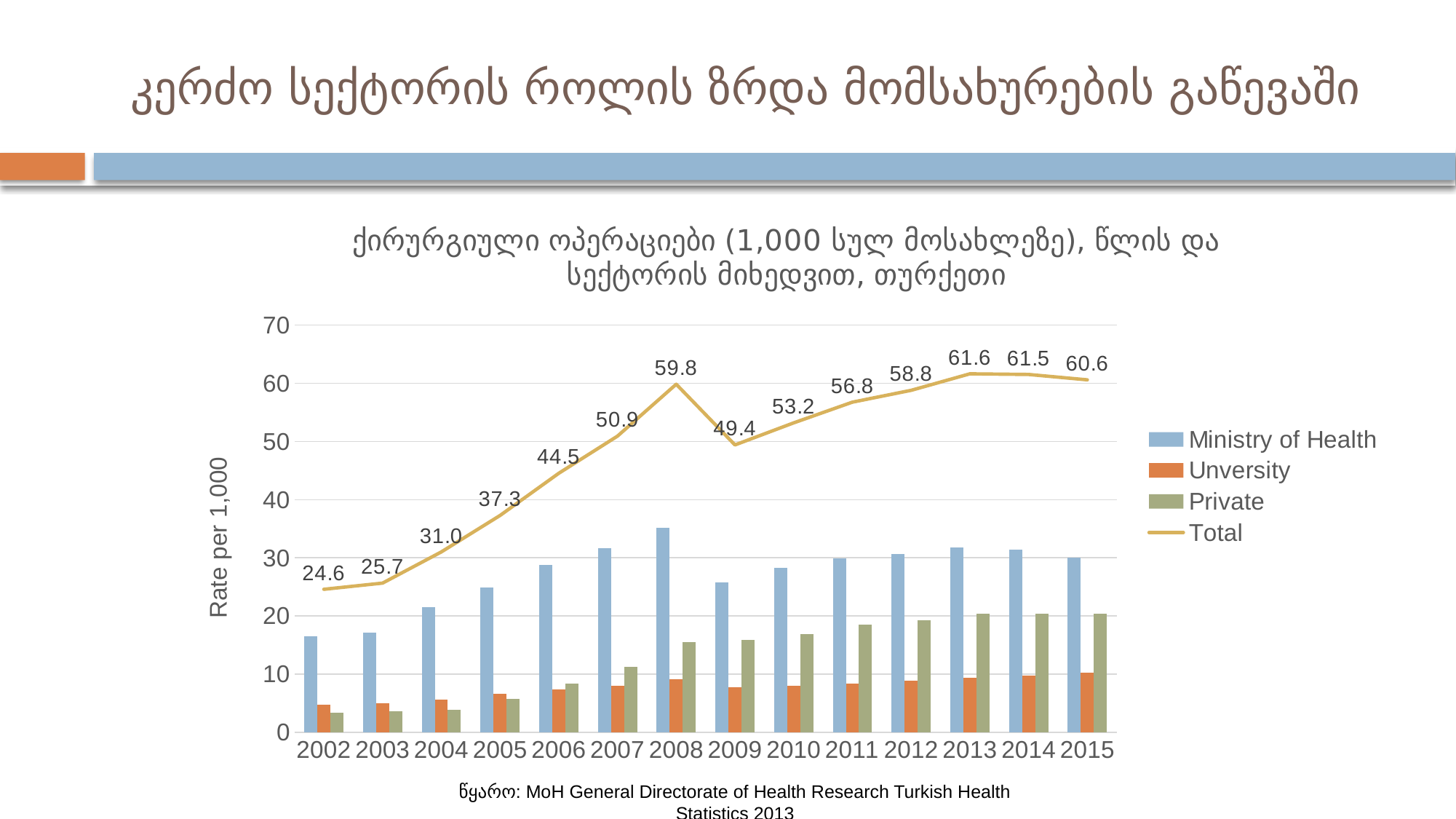

# კერძო სექტორის როლის ზრდა მომსახურების გაწევაში

### Chart: ქირურგიული ოპერაციები (1,000 სულ მოსახლეზე), წლის და სექტორის მიხედვით, თურქეთი

| Category | Ministry of Health | Unversity | Private | Total |
|---|---|---|---|---|
| 2002 | 16.499553846153844 | 4.724738461538461 | 3.366723076923077 | 24.590184615384615 |
| 2003 | 17.121560606060605 | 4.946075757575757 | 3.5894848484848483 | 25.65712121212121 |
| 2004 | 21.523522388059703 | 5.604074626865672 | 3.8822985074626866 | 31.00989552238806 |
| 2005 | 24.84995588235294 | 6.651852941176471 | 5.774573529411764 | 37.27638235294117 |
| 2006 | 28.773985507246376 | 7.364188405797101 | 8.402478260869565 | 44.540652173913045 |
| 2007 | 31.677328571428568 | 8.003928571428572 | 11.2471 | 50.928357142857145 |
| 2008 | 35.20415714285714 | 9.114685714285715 | 15.528214285714286 | 59.847057142857146 |
| 2009 | 25.77350704225352 | 7.702859154929577 | 15.935647887323944 | 49.41201408450704 |
| 2010 | 28.319736111111112 | 8.007597222222222 | 16.877208333333336 | 53.204541666666664 |
| 2011 | 29.855756756756755 | 8.344283783783784 | 18.564513513513514 | 56.76455405405405 |
| 2012 | 30.651906666666665 | 8.8626 | 19.2884 | 58.802906666666665 |
| 2013 | 31.770236842105263 | 9.419592105263158 | 20.444868421052632 | 61.63469736842105 |
| 2014 | 31.351589743589745 | 9.81473076923077 | 20.358628205128205 | 61.52494871794872 |
| 2015 | 30.0 | 10.200000000000001 | 20.400000000000002 | 60.6 |
წყარო: MoH General Directorate of Health Research Turkish Health Statistics 2013